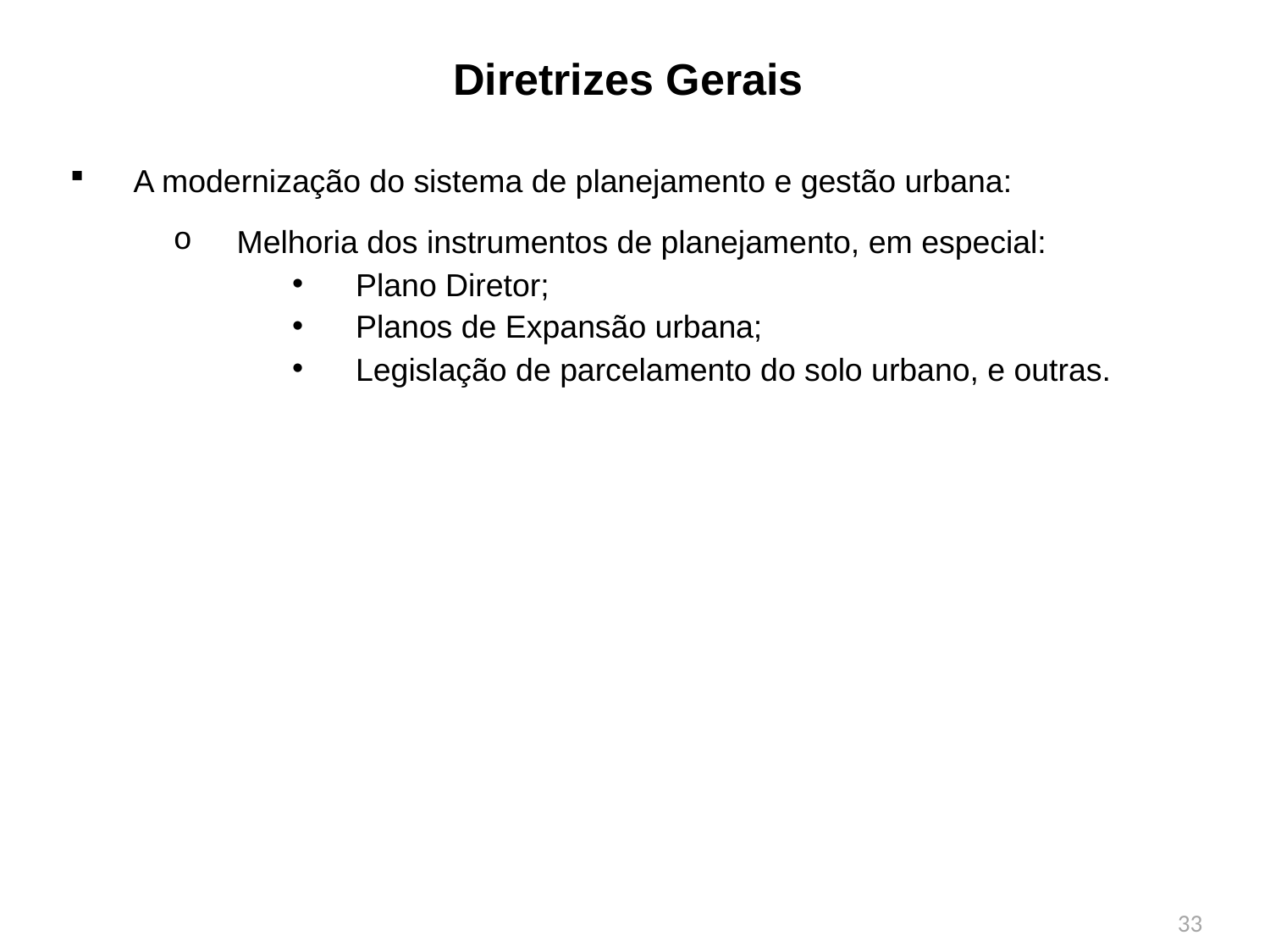

Diretrizes Gerais
A modernização do sistema de planejamento e gestão urbana:
Melhoria dos instrumentos de planejamento, em especial:
Plano Diretor;
Planos de Expansão urbana;
Legislação de parcelamento do solo urbano, e outras.
33